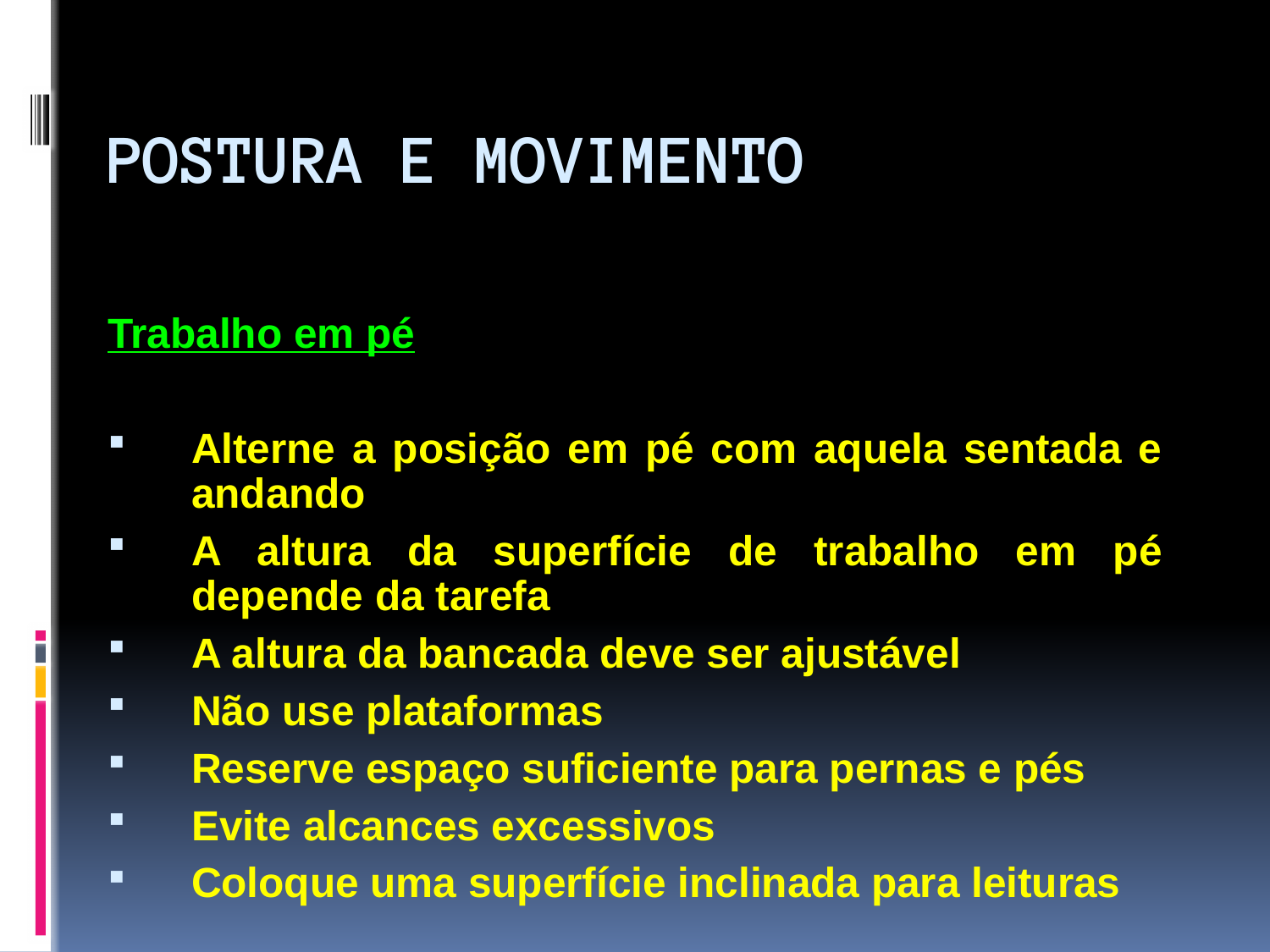

# POSTURA E MOVIMENTO
Trabalho em pé

Alterne a posição em pé com aquela sentada e andando
A altura da superfície de trabalho em pé depende da tarefa
A altura da bancada deve ser ajustável
Não use plataformas
Reserve espaço suficiente para pernas e pés
Evite alcances excessivos
Coloque uma superfície inclinada para leituras